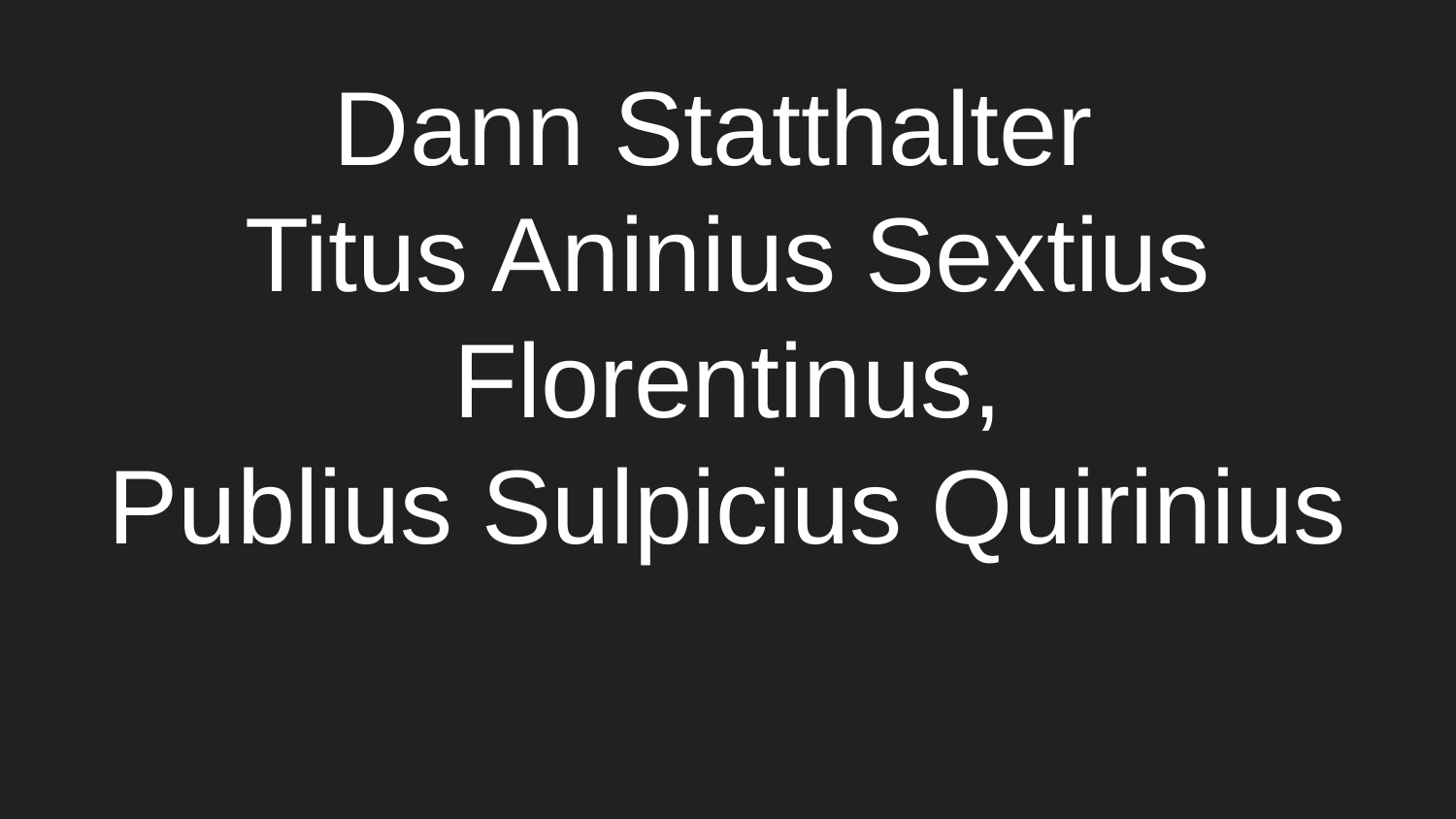

# Dann Statthalter
Titus Aninius Sextius Florentinus,
Publius Sulpicius Quirinius